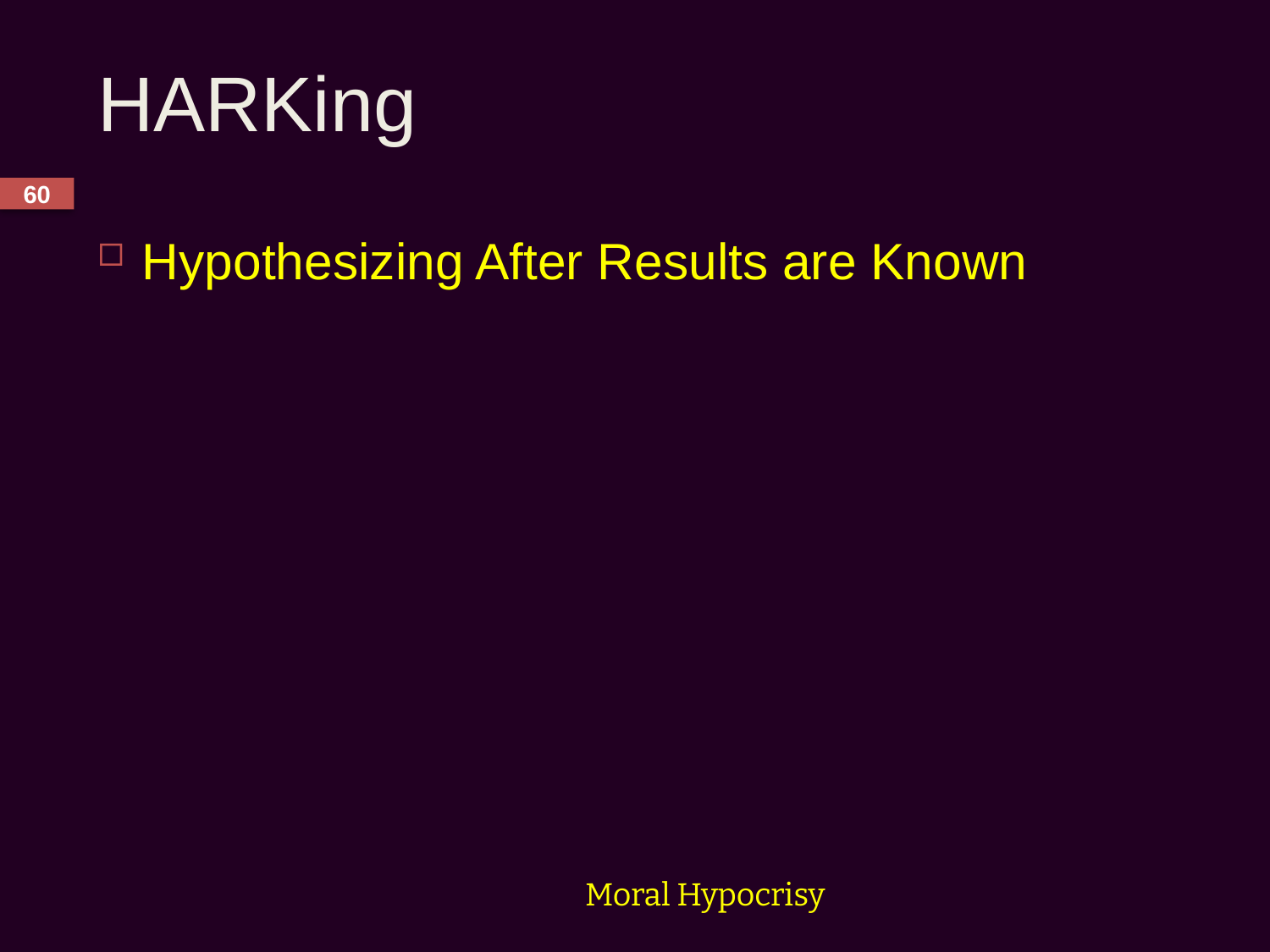

# HARKing
60
Hypothesizing After Results are Known
Moral Hypocrisy